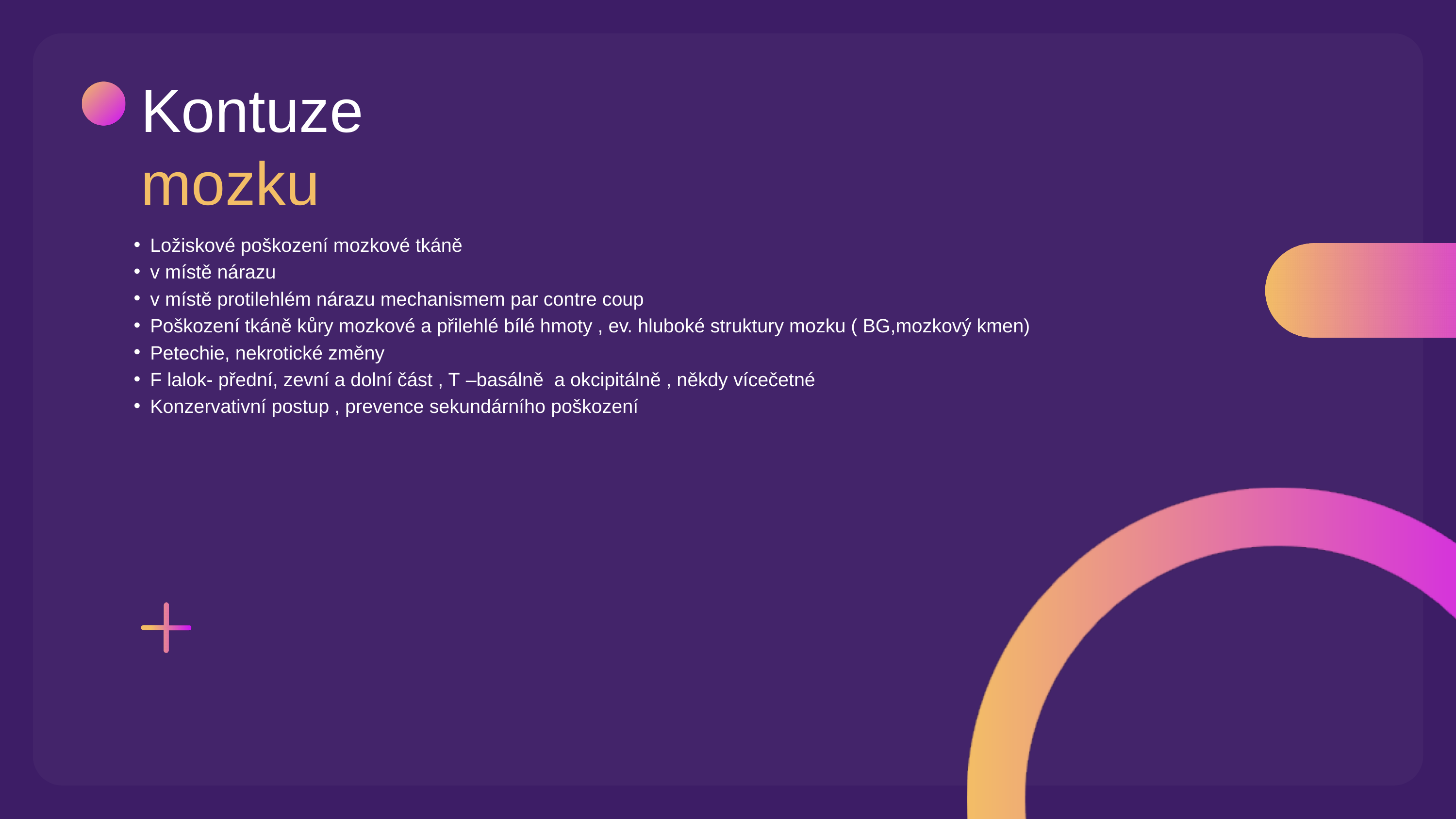

Kontuze

mozku
Ložiskové poškození mozkové tkáně
v místě nárazu
v místě protilehlém nárazu mechanismem par contre coup
Poškození tkáně kůry mozkové a přilehlé bílé hmoty , ev. hluboké struktury mozku ( BG,mozkový kmen)
Petechie, nekrotické změny
F lalok- přední, zevní a dolní část , T –basálně  a okcipitálně , někdy vícečetné
Konzervativní postup , prevence sekundárního poškození